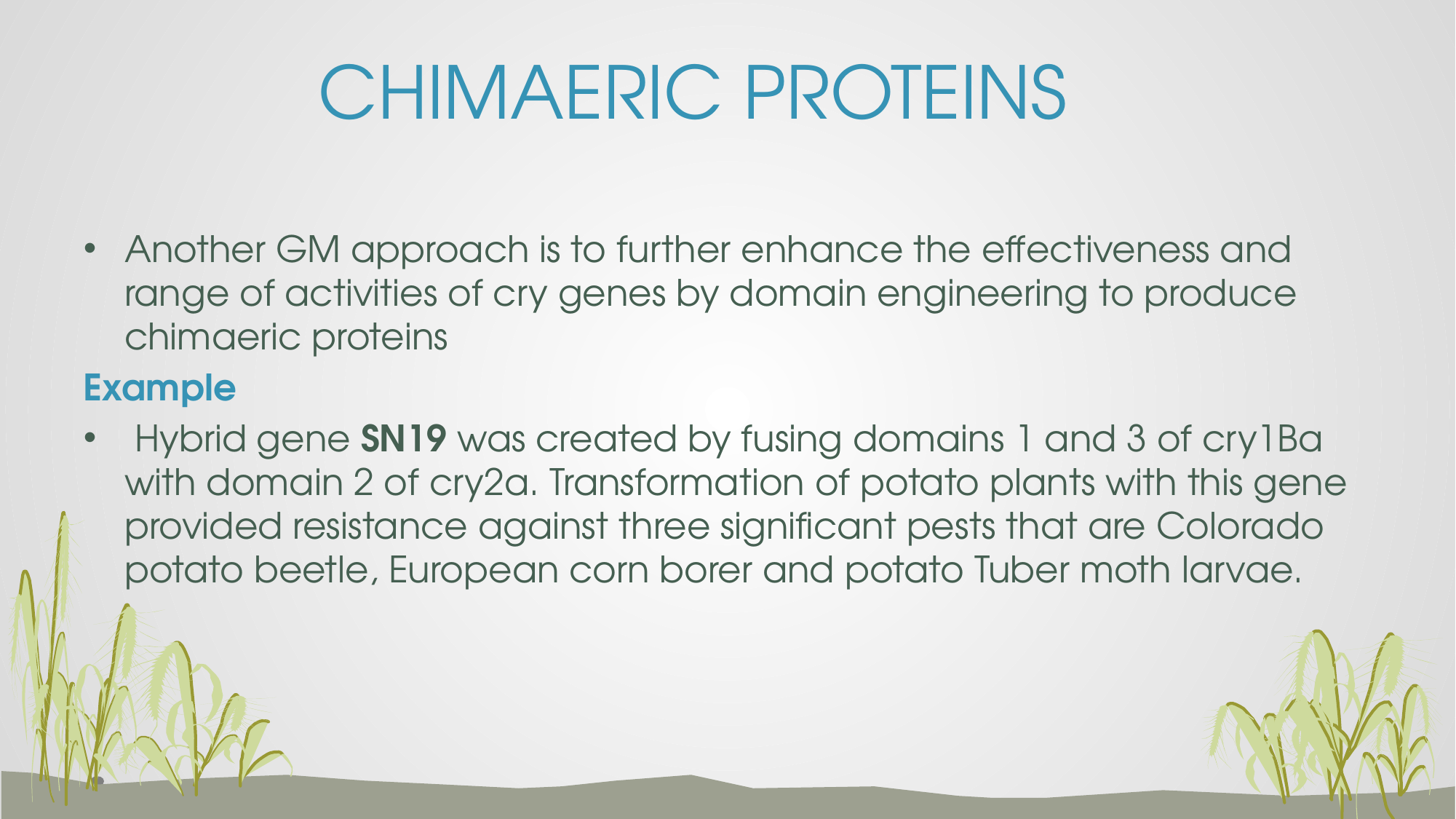

# CHIMAERIC PROTEINS
Another GM approach is to further enhance the effectiveness and range of activities of cry genes by domain engineering to produce chimaeric proteins
Example
 Hybrid gene SN19 was created by fusing domains 1 and 3 of cry1Ba with domain 2 of cry2a. Transformation of potato plants with this gene provided resistance against three significant pests that are Colorado potato beetle, European corn borer and potato Tuber moth larvae.